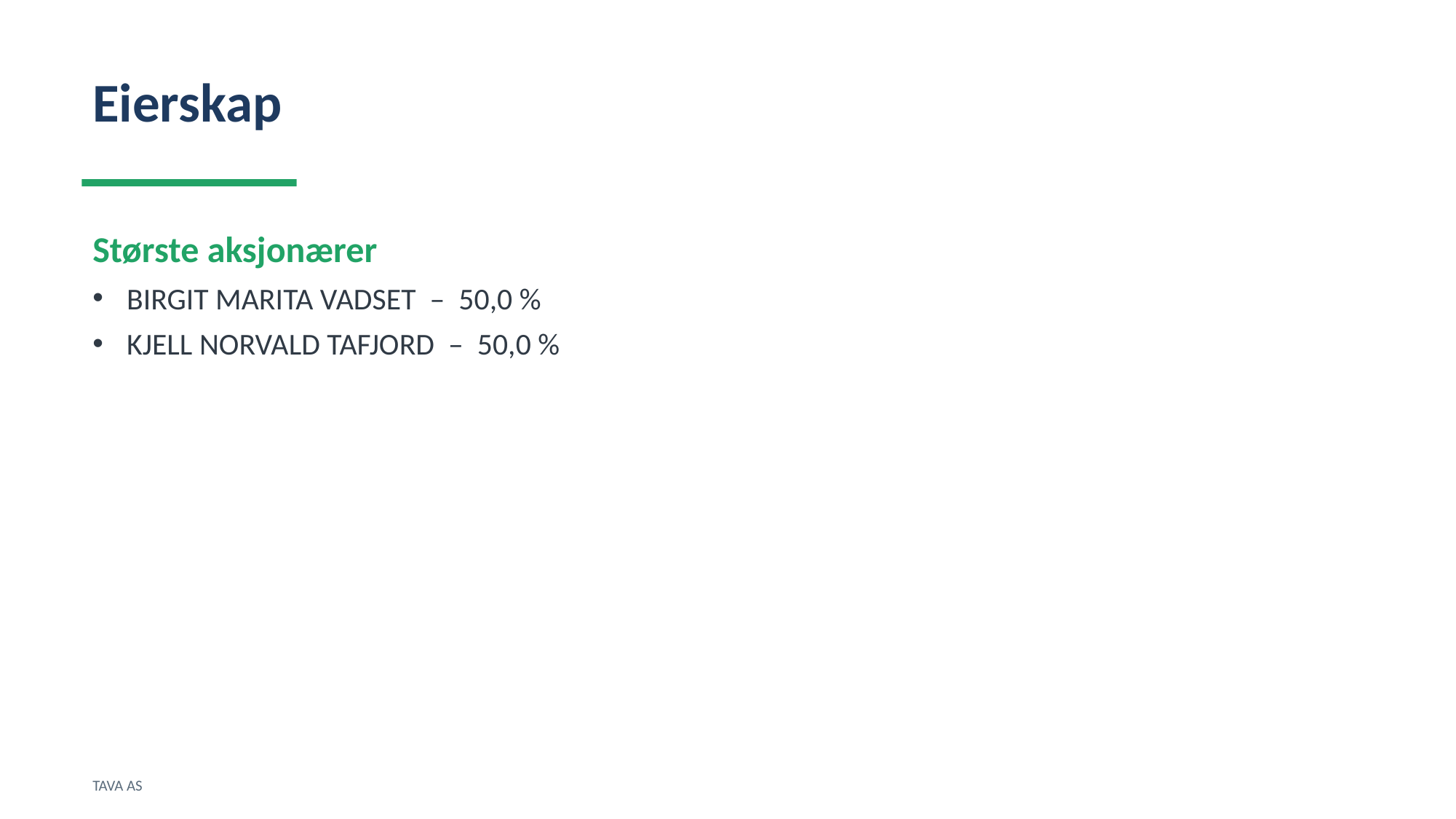

Eierskap

Største aksjonærer
BIRGIT MARITA VADSET  –  50,0 %
KJELL NORVALD TAFJORD  –  50,0 %
TAVA AS